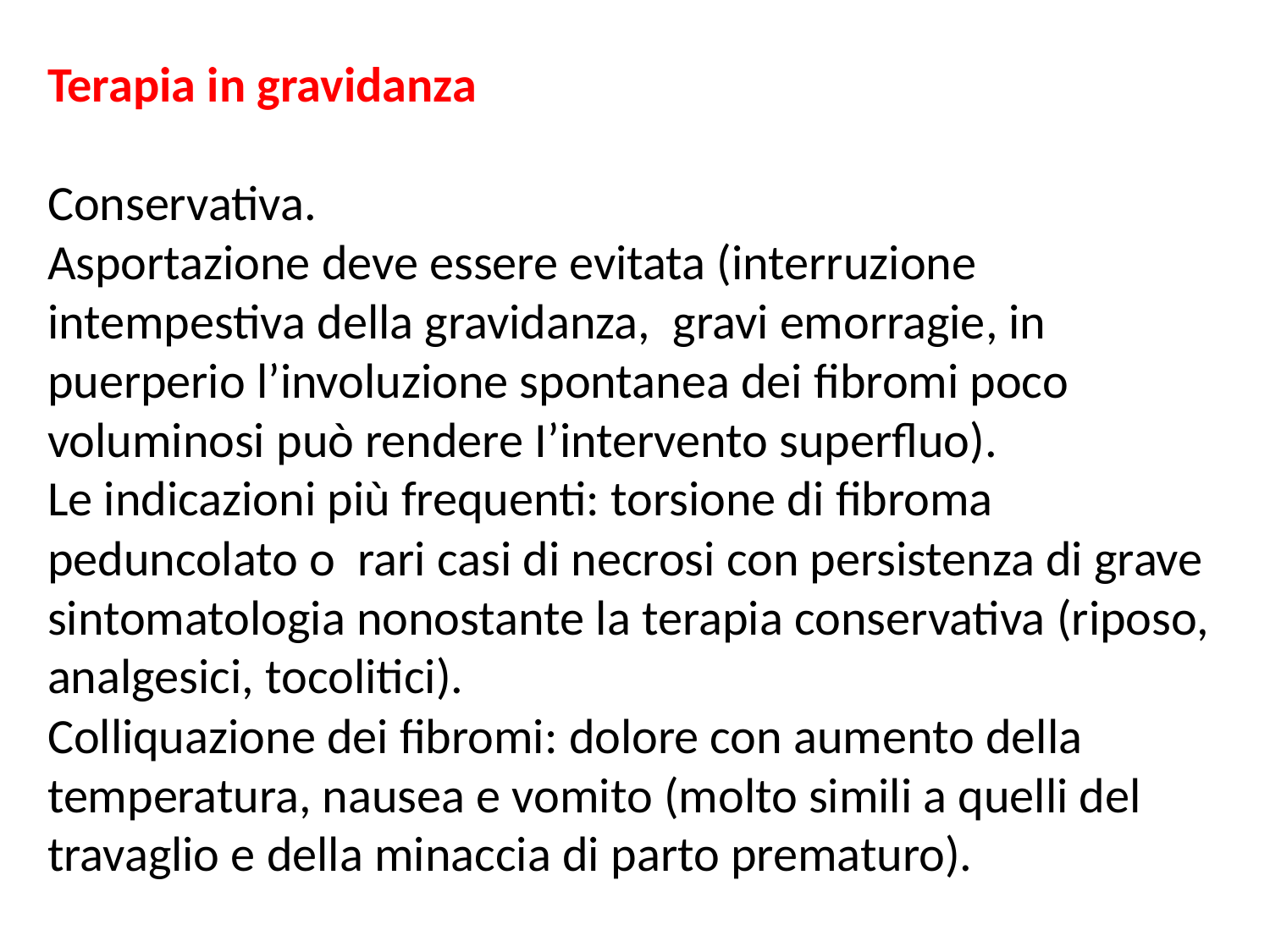

Terapia in gravidanza

Conservativa.
Asportazione deve essere evitata (interruzione intempestiva della gravidanza,  gravi emorragie, in puerperio l’involuzione spontanea dei fibromi poco voluminosi può rendere I’intervento superfluo).
Le indicazioni più frequenti: torsione di fibroma peduncolato o  rari casi di necrosi con persistenza di grave sintomatologia nonostante la terapia conservativa (riposo, analgesici, tocolitici).
Colliquazione dei fibromi: dolore con aumento della temperatura, nausea e vomito (molto simili a quelli del travaglio e della minaccia di parto prematuro).